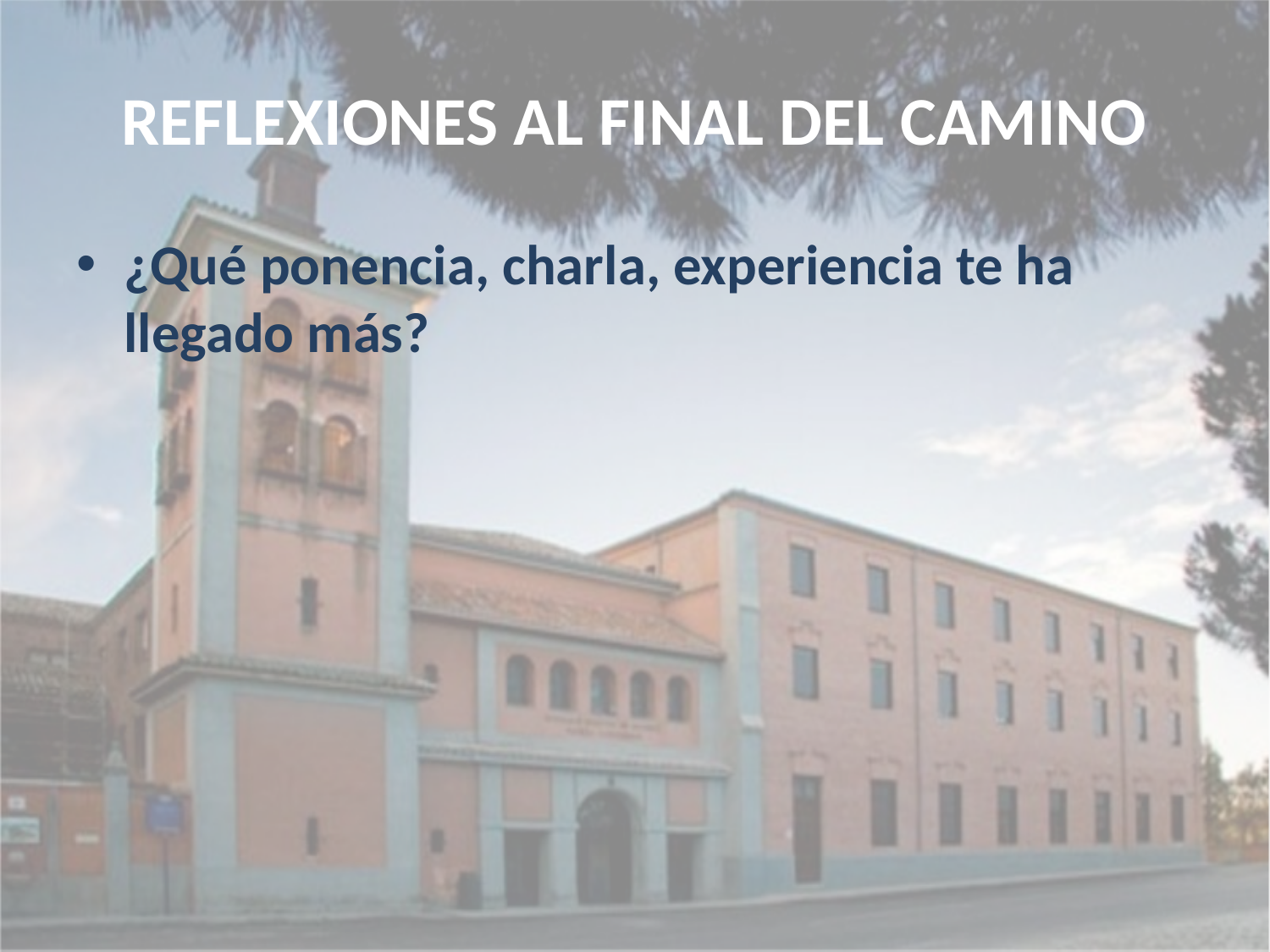

# REFLEXIONES AL FINAL DEL CAMINO
¿Qué ponencia, charla, experiencia te ha llegado más?